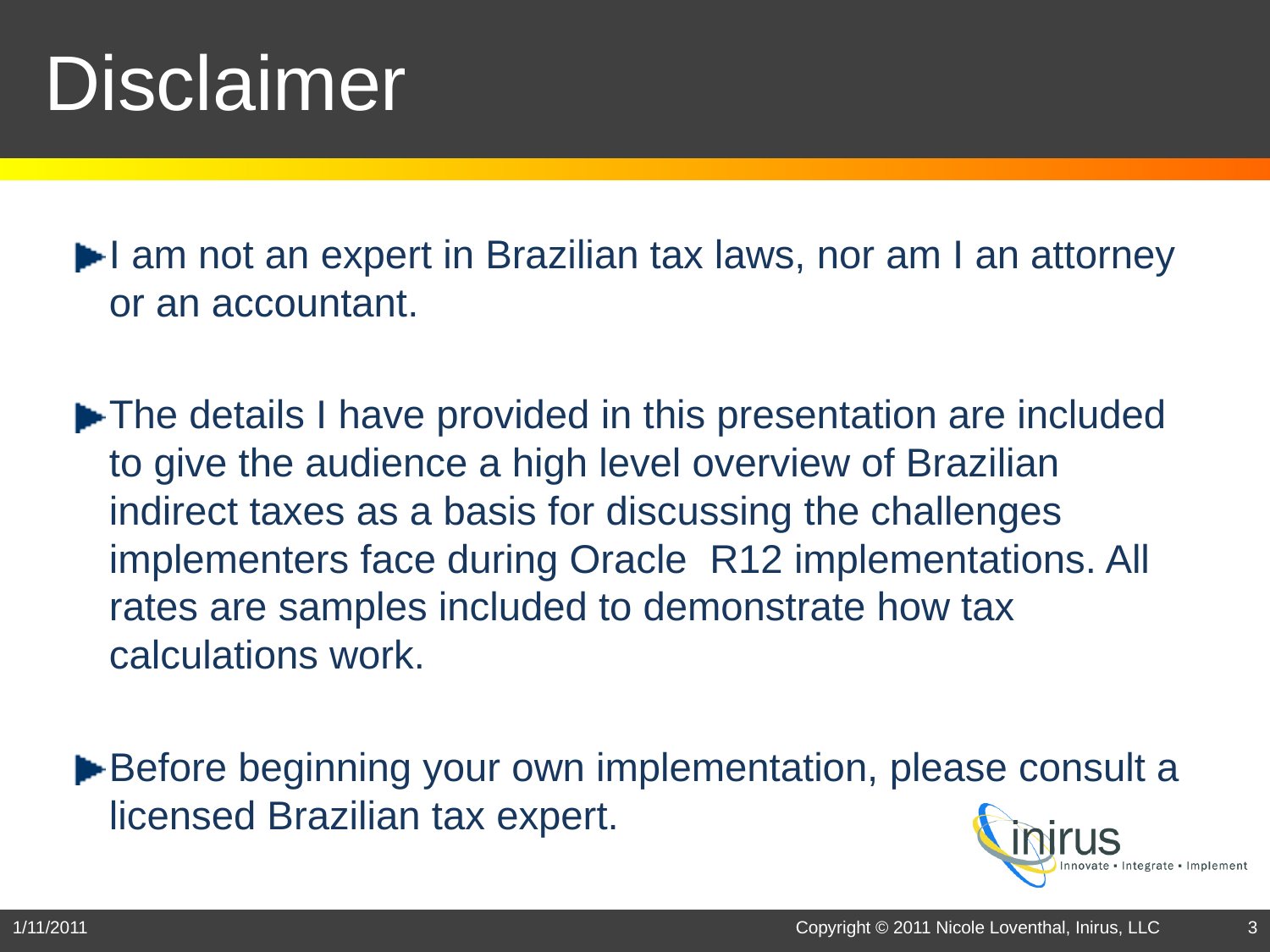

# Disclaimer
I am not an expert in Brazilian tax laws, nor am I an attorney or an accountant.

The details I have provided in this presentation are included to give the audience a high level overview of Brazilian indirect taxes as a basis for discussing the challenges implementers face during Oracle  R12 implementations. All rates are samples included to demonstrate how tax calculations work.

Before beginning your own implementation, please consult a licensed Brazilian tax expert.